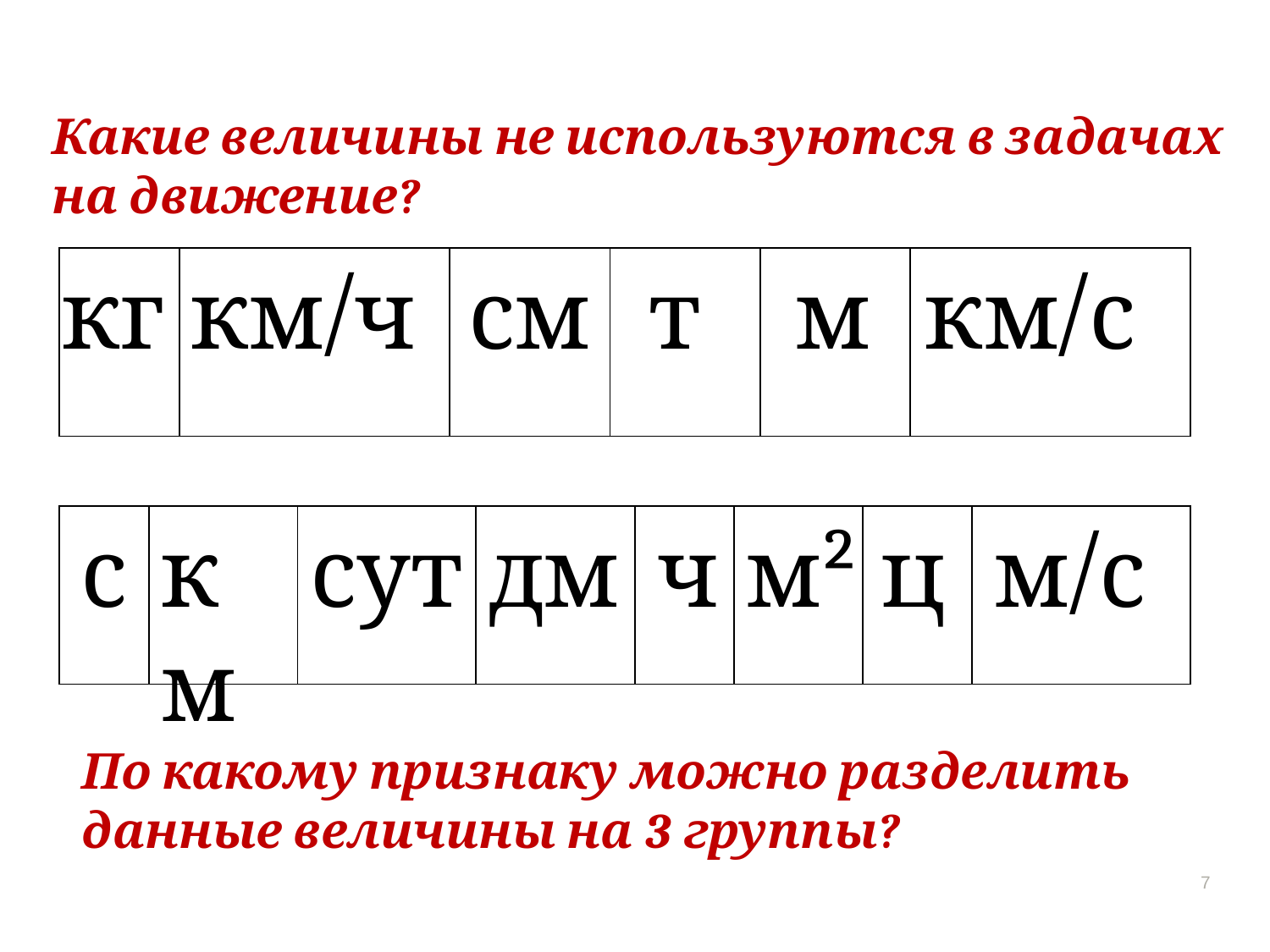

Какие величины не используются в задачах на движение?
кг
|  |  |  |  |  |  |
| --- | --- | --- | --- | --- | --- |
км/ч
см
т
м
км/с
|  |  |  |  |  |  |  |  |
| --- | --- | --- | --- | --- | --- | --- | --- |
с
км
сут
дм
ч
м²
ц
м/с
По какому признаку можно разделить данные величины на 3 группы?
7